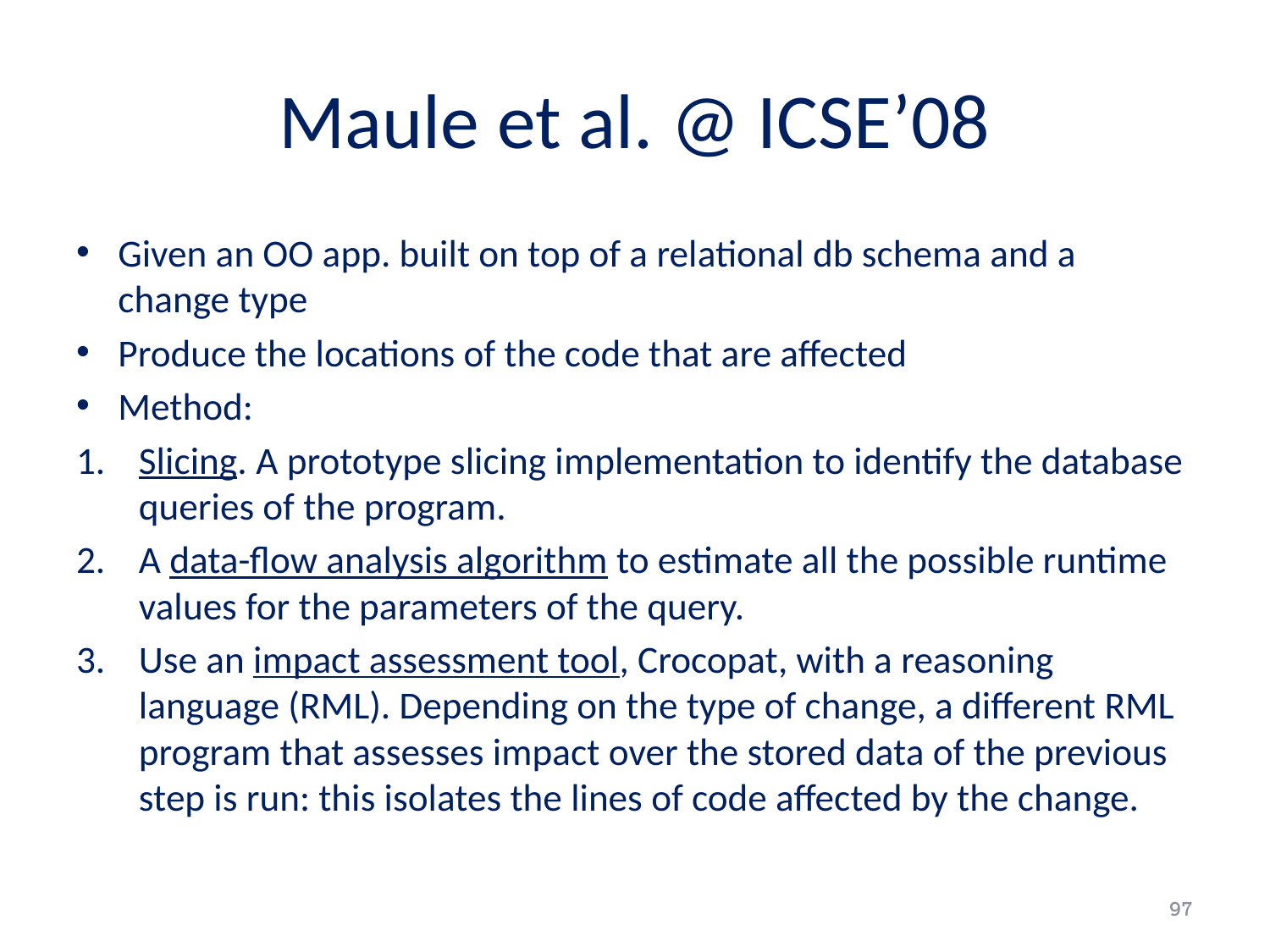

# Maule et al. @ ICSE’08
Given an OO app. built on top of a relational db schema and a change type
Produce the locations of the code that are affected
Method:
Slicing. A prototype slicing implementation to identify the database queries of the program.
A data-flow analysis algorithm to estimate all the possible runtime values for the parameters of the query.
Use an impact assessment tool, Crocopat, with a reasoning language (RML). Depending on the type of change, a different RML program that assesses impact over the stored data of the previous step is run: this isolates the lines of code affected by the change.

97